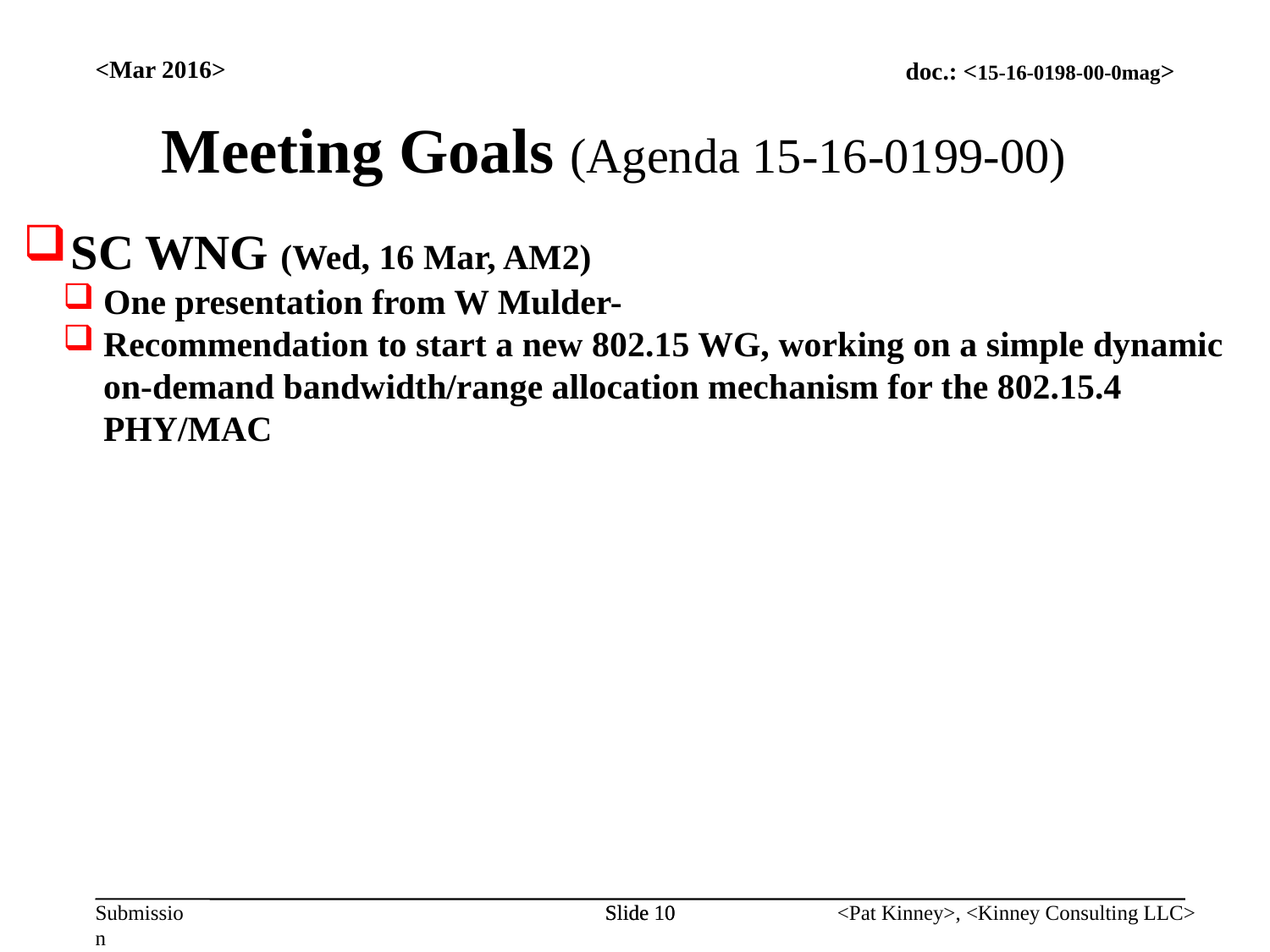

<Mar 2016>
Meeting Goals (Agenda 15-16-0199-00)
SC WNG (Wed, 16 Mar, AM2)
One presentation from W Mulder-
Recommendation to start a new 802.15 WG, working on a simple dynamic on-demand bandwidth/range allocation mechanism for the 802.15.4 PHY/MAC
Slide 10
Slide 10
<Pat Kinney>, <Kinney Consulting LLC>